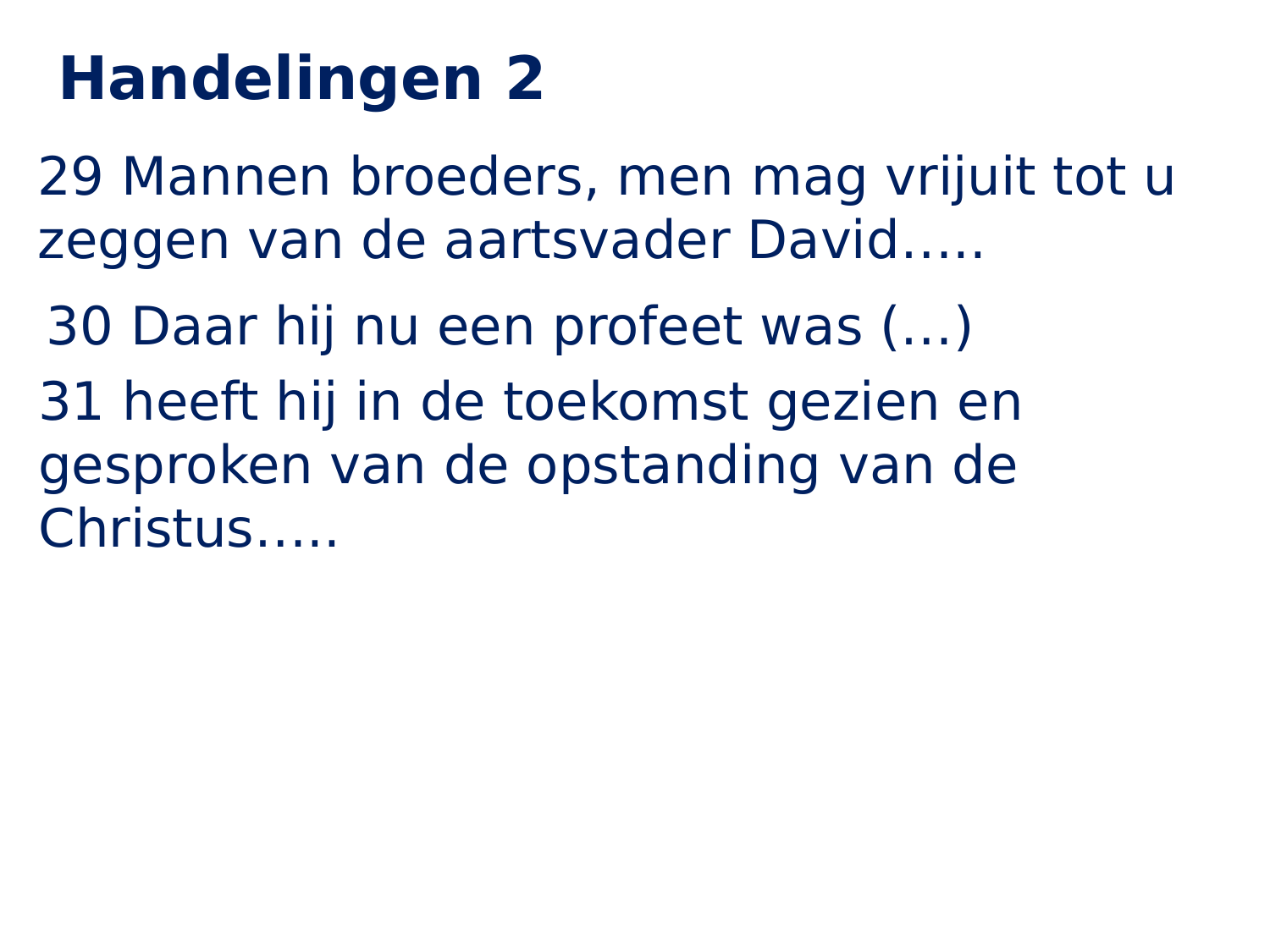

# Handelingen 2
29 Mannen broeders, men mag vrijuit tot u zeggen van de aartsvader David…..
30 Daar hij nu een profeet was (…)
31 heeft hij in de toekomst gezien en
gesproken van de opstanding van de Christus…..